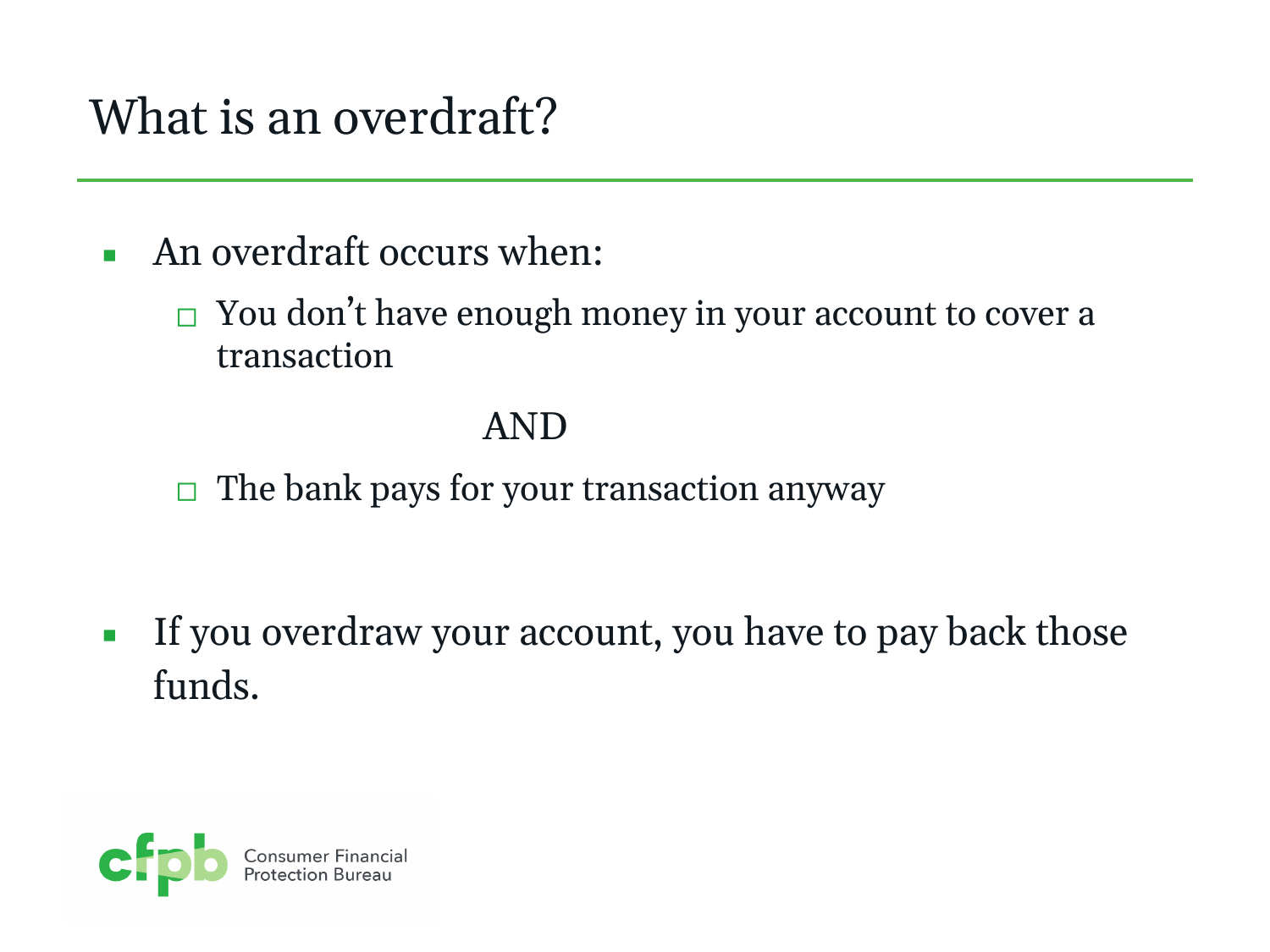

# What is an overdraft?
An overdraft occurs when:
You don’t have enough money in your account to cover a transaction
			AND
The bank pays for your transaction anyway

If you overdraw your account, you have to pay back those funds.